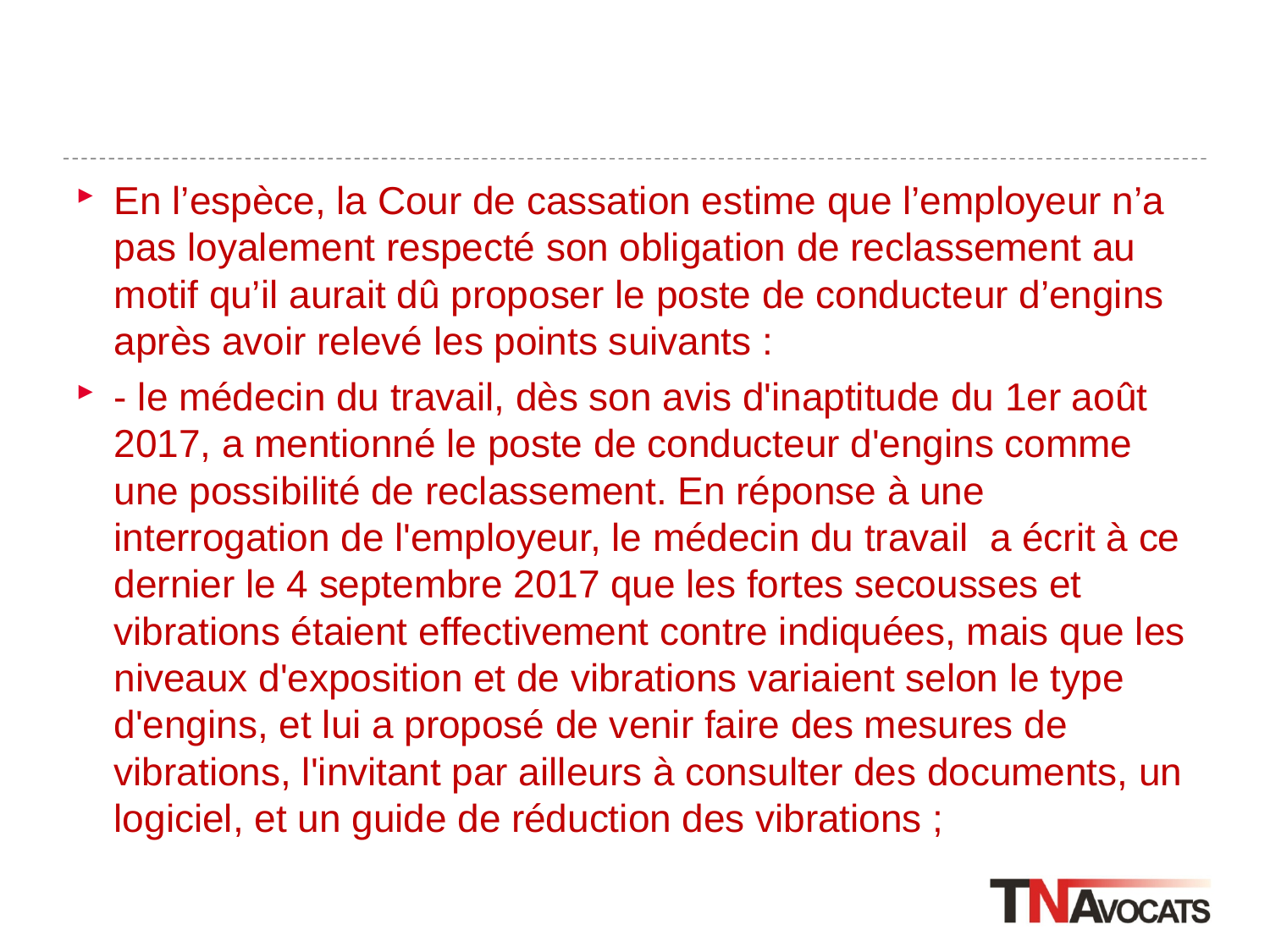

#
En l’espèce, la Cour de cassation estime que l’employeur n’a pas loyalement respecté son obligation de reclassement au motif qu’il aurait dû proposer le poste de conducteur d’engins après avoir relevé les points suivants :
- le médecin du travail, dès son avis d'inaptitude du 1er août 2017, a mentionné le poste de conducteur d'engins comme une possibilité de reclassement. En réponse à une interrogation de l'employeur, le médecin du travail  a écrit à ce dernier le 4 septembre 2017 que les fortes secousses et vibrations étaient effectivement contre indiquées, mais que les niveaux d'exposition et de vibrations variaient selon le type d'engins, et lui a proposé de venir faire des mesures de vibrations, l'invitant par ailleurs à consulter des documents, un logiciel, et un guide de réduction des vibrations ;